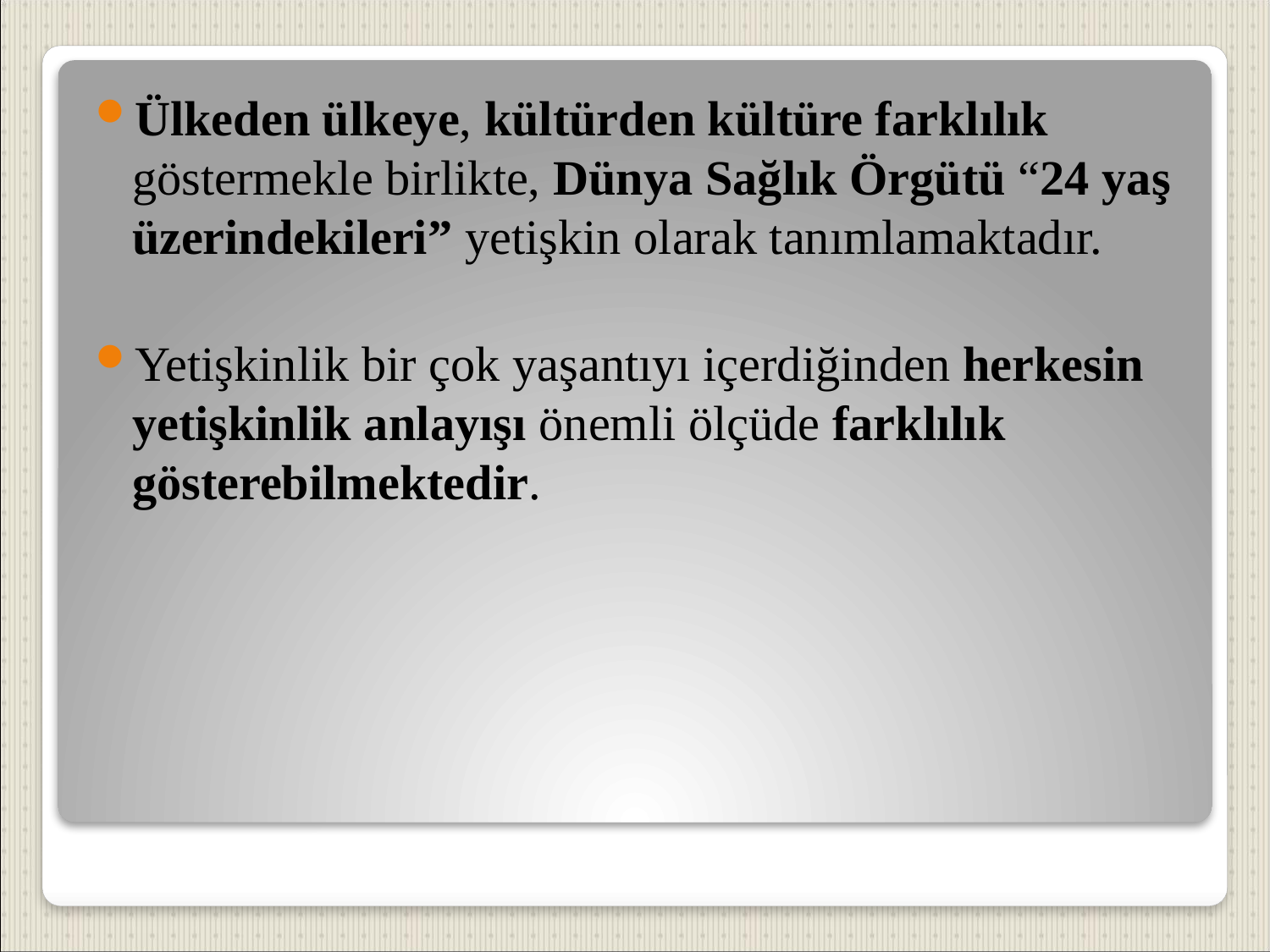

Ülkeden ülkeye, kültürden kültüre farklılık göstermekle birlikte, Dünya Sağlık Örgütü “24 yaş üzerindekileri” yetişkin olarak tanımlamaktadır.

Yetişkinlik bir çok yaşantıyı içerdiğinden herkesin yetişkinlik anlayışı önemli ölçüde farklılık gösterebilmektedir.